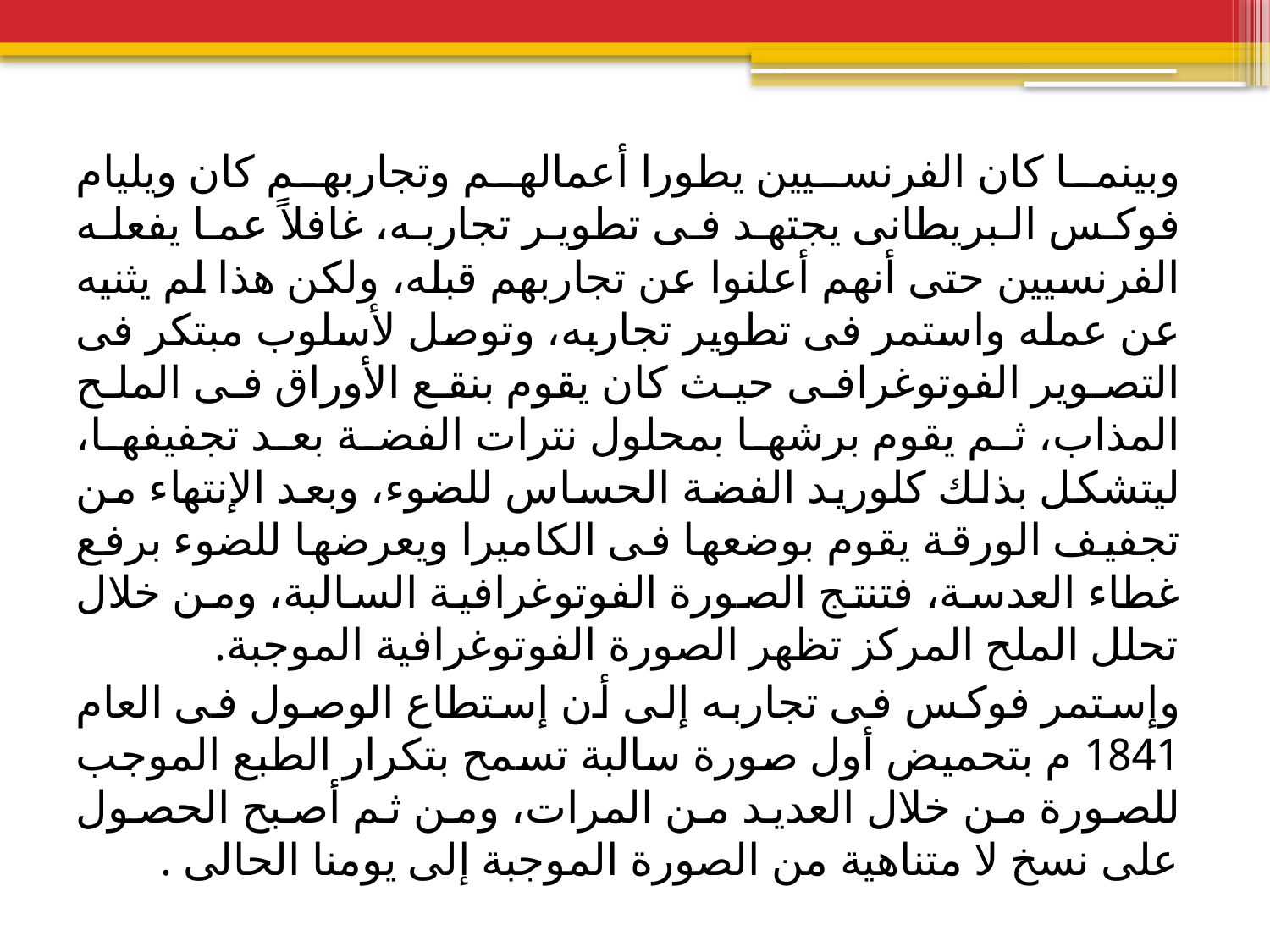

وبينما كان الفرنسيين يطورا أعمالهم وتجاربهم كان ويليام فوكس البريطانى يجتهد فى تطوير تجاربه، غافلاً عما يفعله الفرنسيين حتى أنهم أعلنوا عن تجاربهم قبله، ولكن هذا لم يثنيه عن عمله واستمر فى تطوير تجاربه، وتوصل لأسلوب مبتكر فى التصوير الفوتوغرافى حيث كان يقوم بنقع الأوراق فى الملح المذاب، ثم يقوم برشها بمحلول نترات الفضة بعد تجفيفها، ليتشكل بذلك كلوريد الفضة الحساس للضوء، وبعد الإنتهاء من تجفيف الورقة يقوم بوضعها فى الكاميرا ويعرضها للضوء برفع غطاء العدسة، فتنتج الصورة الفوتوغرافية السالبة، ومن خلال تحلل الملح المركز تظهر الصورة الفوتوغرافية الموجبة.
وإستمر فوكس فى تجاربه إلى أن إستطاع الوصول فى العام 1841 م بتحميض أول صورة سالبة تسمح بتكرار الطبع الموجب للصورة من خلال العديد من المرات، ومن ثم أصبح الحصول على نسخ لا متناهية من الصورة الموجبة إلى يومنا الحالى .